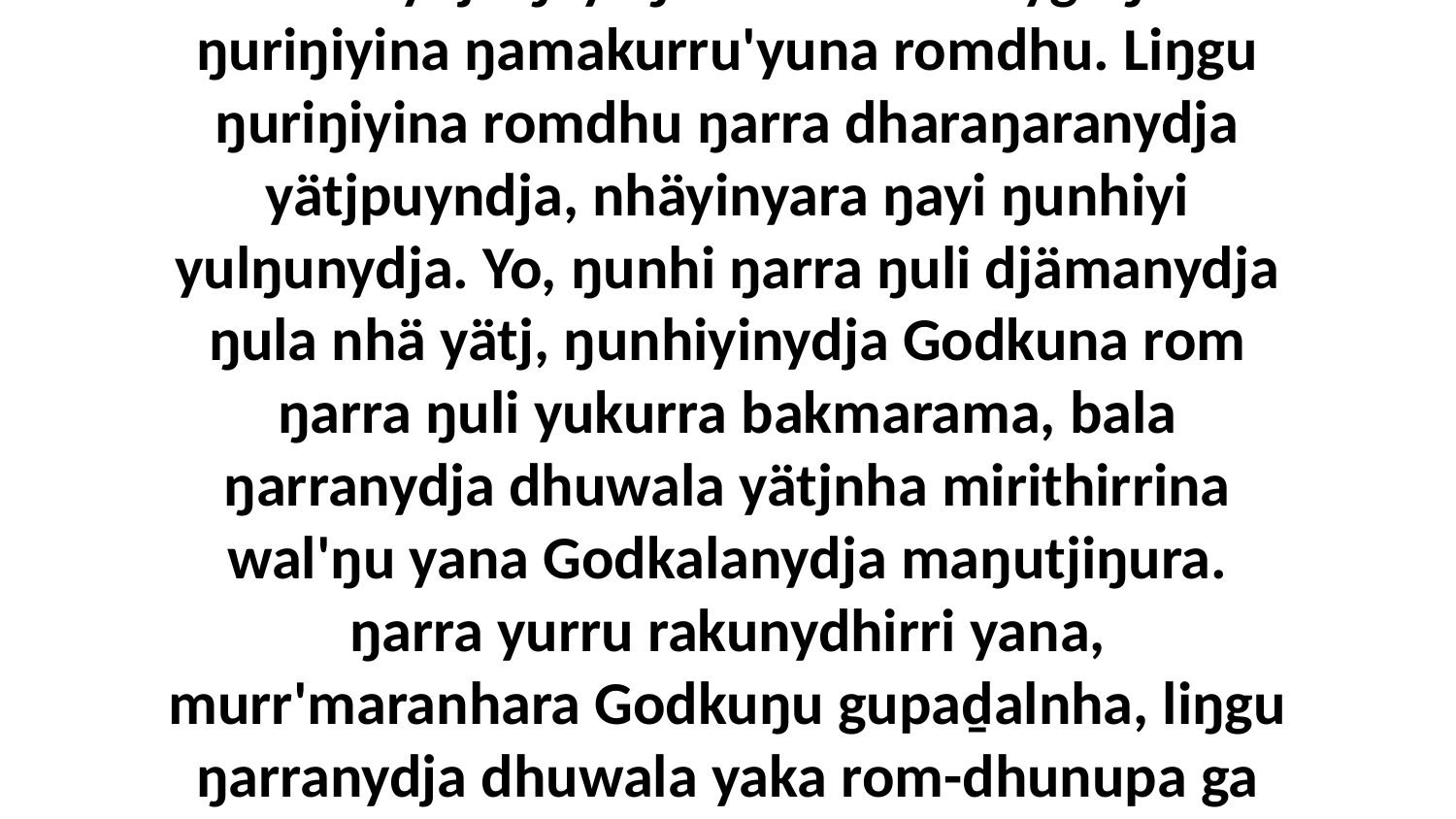

13 Bay', nhäyu ŋarranha rakunyguŋalanydja dhika?... dhiyaŋuyi ŋamakurru'yu romdhu? Yaka warray. Ŋuriŋi warray bili yätjthu warray ŋarranha bumaranydja, yurru bumaranydja ŋayi ŋarranha rakunyguŋalana ŋuriŋiyina ŋamakurru'yuna romdhu. Liŋgu ŋuriŋiyina romdhu ŋarra dharaŋaranydja yätjpuyndja, nhäyinyara ŋayi ŋunhiyi yulŋunydja. Yo, ŋunhi ŋarra ŋuli djämanydja ŋula nhä yätj, ŋunhiyinydja Godkuna rom ŋarra ŋuli yukurra bakmarama, bala ŋarranydja dhuwala yätjnha mirithirrina wal'ŋu yana Godkalanydja maŋutjiŋura. ŋarra yurru rakunydhirri yana, murr'maranhara Godkuŋu gupaḏalnha, liŋgu ŋarranydja dhuwala yaka rom-dhunupa ga ŋamakurru' nhinanharawu nhanukalaŋuwunydja, bäyŋuna yana.Gombunharamirri maṉḏa yukurra märrma', ŋayaŋuŋuranydja dhikanydja yolŋuwala